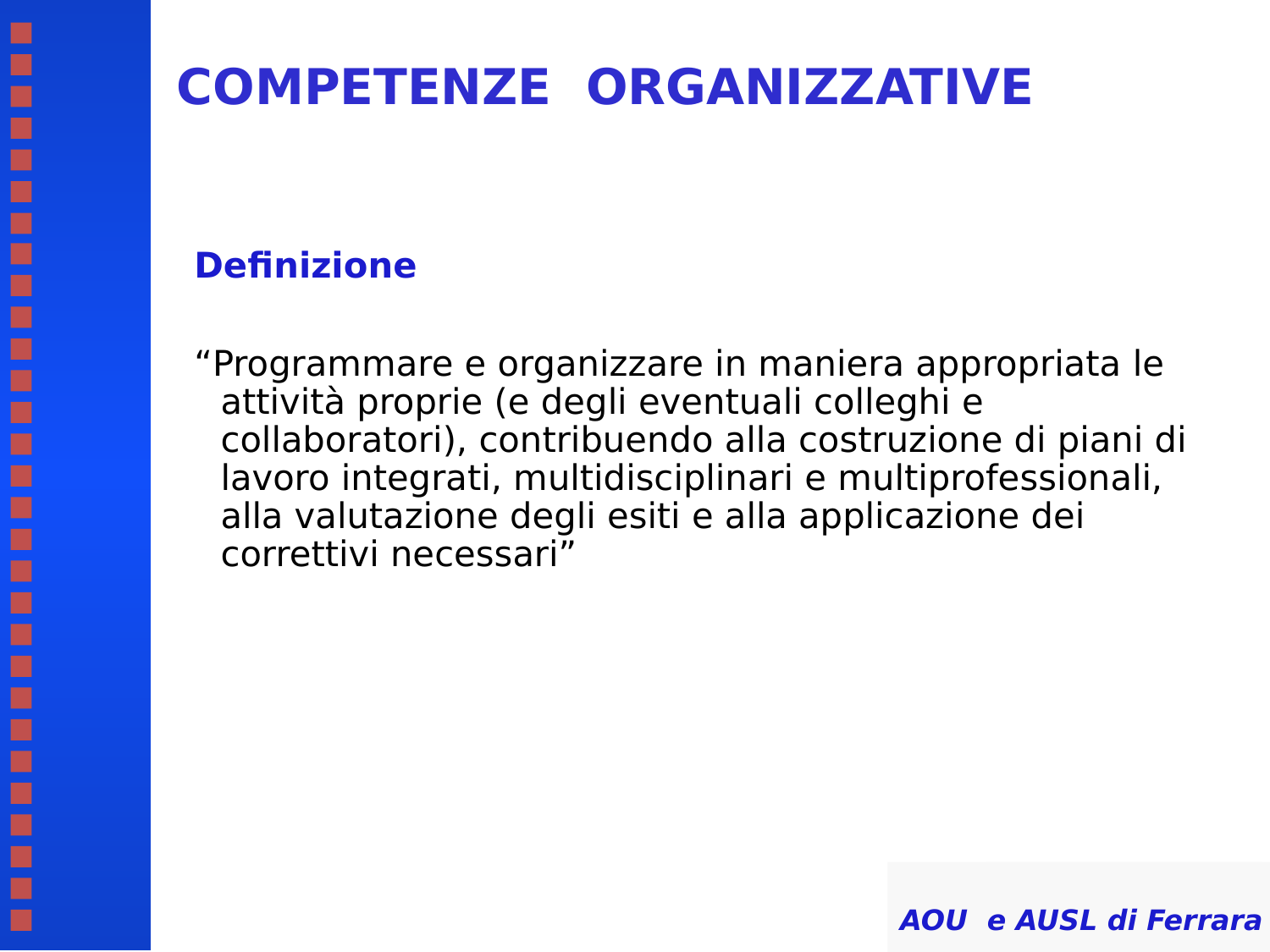

# COMPETENZE  ORGANIZZATIVE

Definizione

“Programmare e organizzare in maniera appropriata le attività proprie (e degli eventuali colleghi e collaboratori), contribuendo alla costruzione di piani di lavoro integrati, multidisciplinari e multiprofessionali, alla valutazione degli esiti e alla applicazione dei correttivi necessari”

AOU  e AUSL di Ferrara